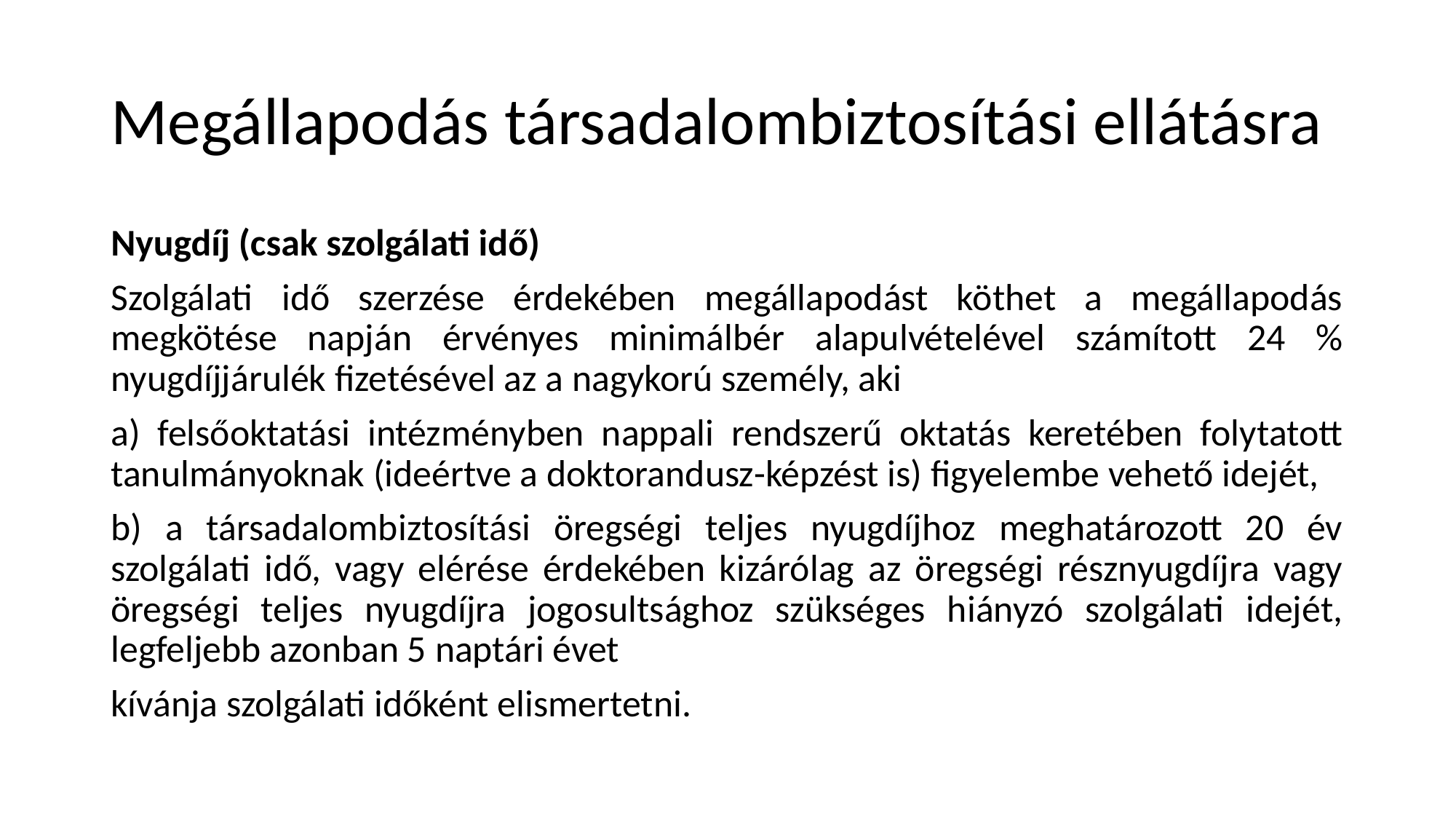

# Megállapodás társadalombiztosítási ellátásra
Nyugdíj (csak szolgálati idő)
Szolgálati idő szerzése érdekében megállapodást köthet a megállapodás megkötése napján érvényes minimálbér alapulvételével számított 24 % nyugdíjjárulék fizetésével az a nagykorú személy, aki
a) felsőoktatási intézményben nappali rendszerű oktatás keretében folytatott tanulmányoknak (ideértve a doktorandusz-képzést is) figyelembe vehető idejét,
b) a társadalombiztosítási öregségi teljes nyugdíjhoz meghatározott 20 év szolgálati idő, vagy elérése érdekében kizárólag az öregségi résznyugdíjra vagy öregségi teljes nyugdíjra jogosultsághoz szükséges hiányzó szolgálati idejét, legfeljebb azonban 5 naptári évet
kívánja szolgálati időként elismertetni.